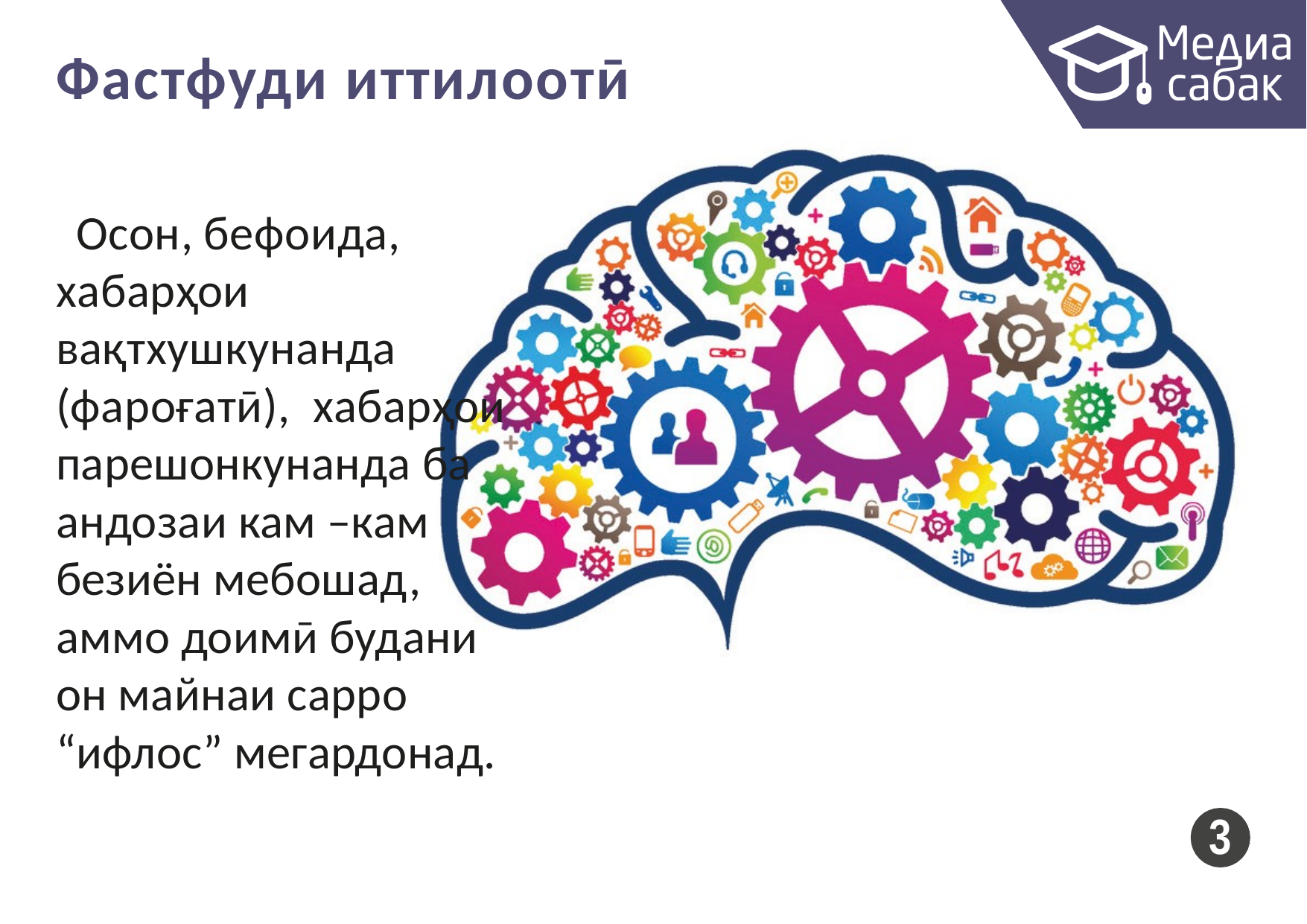

# Фастфуди иттилоотӣ

Осон, бефоида,  хабарҳои вақтхушкунанда (фароғатӣ),  хабарҳои парешонкунанда ба андозаи кам –кам безиён мебошад, аммо доимӣ будани он майнаи сарро “ифлос” мегардонад.

3